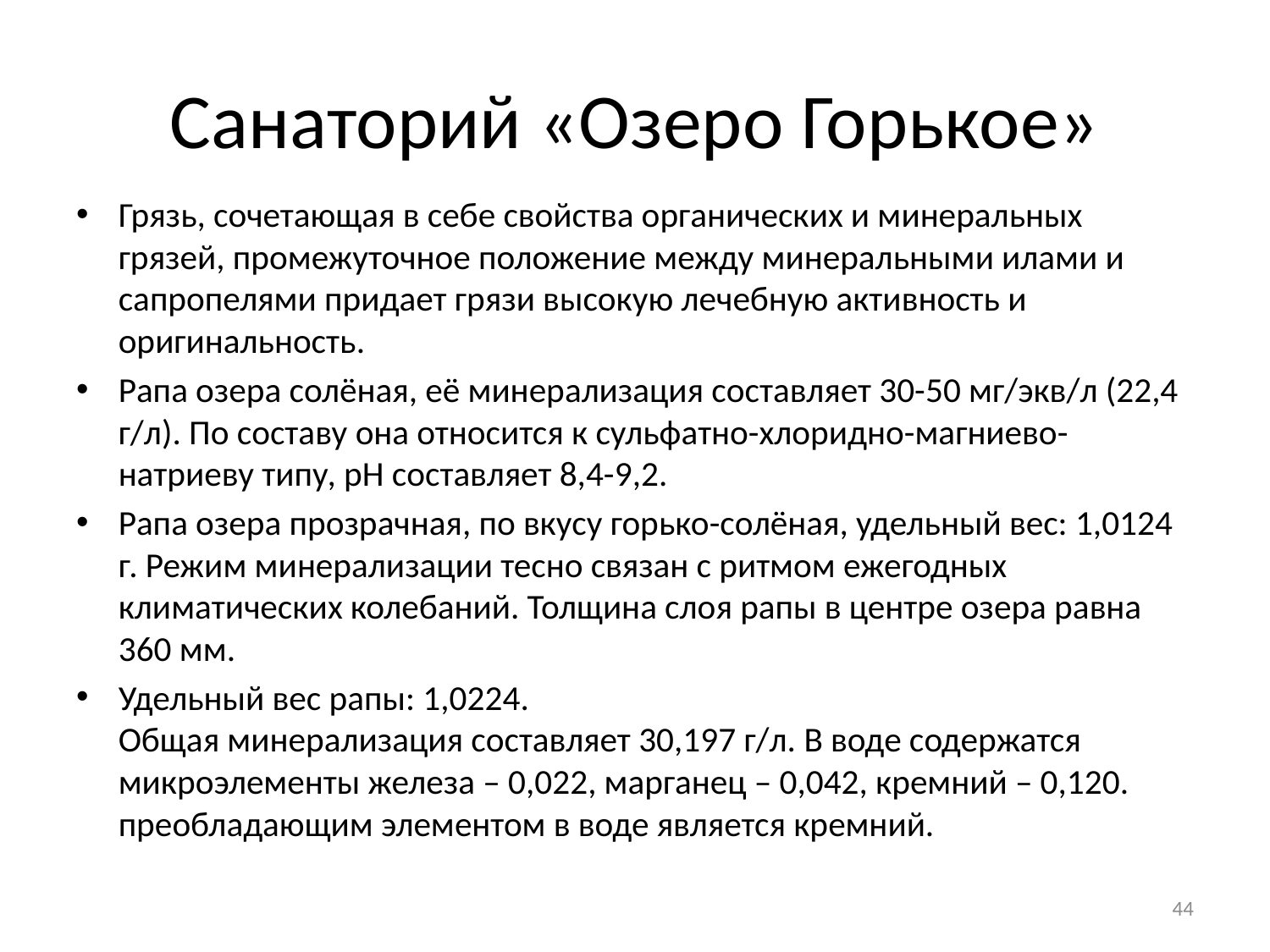

# Санаторий «Озеро Горькое»
Грязь, сочетающая в себе свойства органических и минеральных грязей, промежуточное положение между минеральными илами и сапропелями придает грязи высокую лечебную активность и оригинальность.
Рапа озера солёная, её минерализация составляет 30-50 мг/экв/л (22,4 г/л). По составу она относится к сульфатно-хлоридно-магниево-натриеву типу, рН составляет 8,4-9,2.
Рапа озера прозрачная, по вкусу горько-солёная, удельный вес: 1,0124 г. Режим минерализации тесно связан с ритмом ежегодных климатических колебаний. Толщина слоя рапы в центре озера равна 360 мм.
Удельный вес рапы: 1,0224.
Общая минерализация составляет 30,197 г/л. В воде содержатся микроэлементы железа – 0,022, марганец – 0,042, кремний – 0,120. преобладающим элементом в воде является кремний.

44